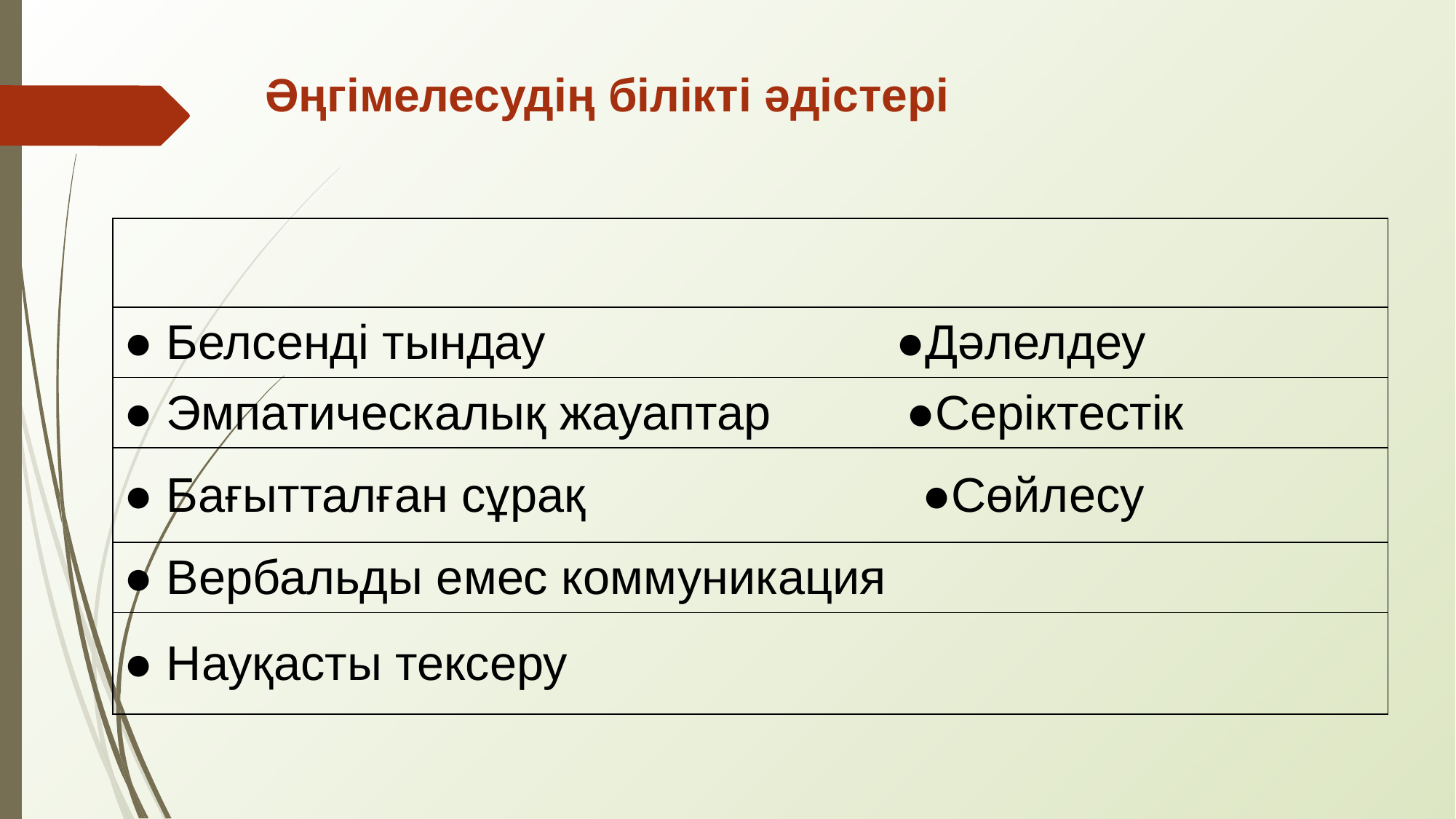

# Әңгімелесудің білікті әдістері
|  |
| --- |
| ● Белсенді тындау ●Дәлелдеу |
| ● Эмпатическалық жауаптар ●Серіктестік |
| ● Бағытталған сұрақ ●Сөйлесу |
| ● Вербальды емес коммуникация |
| ● Науқасты тексеру |